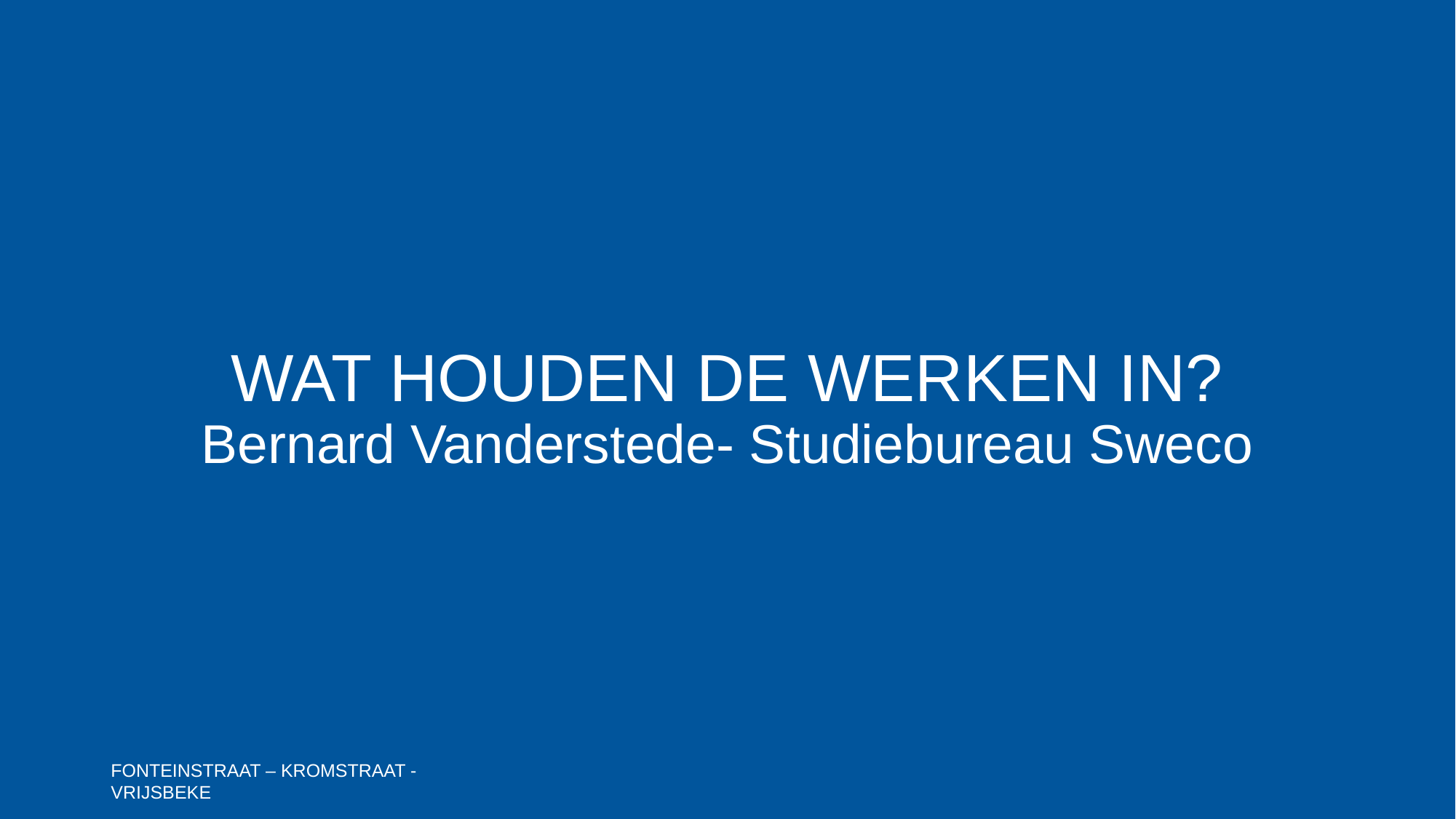

# WAT HOUDEN DE WERKEN IN? Bernard Vanderstede- Studiebureau Sweco
FONTEINSTRAAT – KROMSTRAAT - VRIJSBEKE